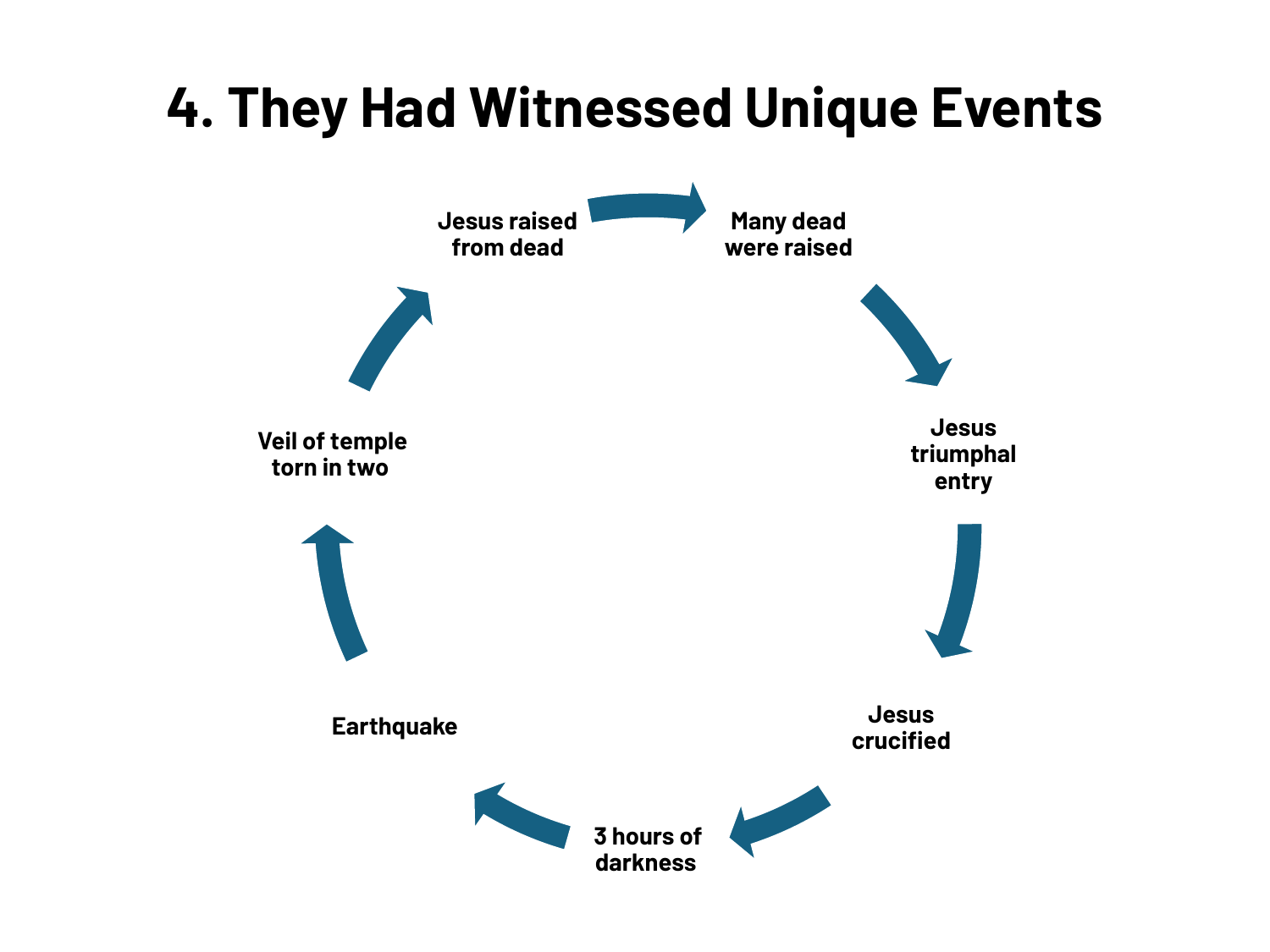

# 4. They Had Witnessed Unique Events
Many dead were raised
Jesus triumphal entry
Jesus crucified
3 hours of darkness
Earthquake
Veil of temple torn in two
Jesus raised from dead